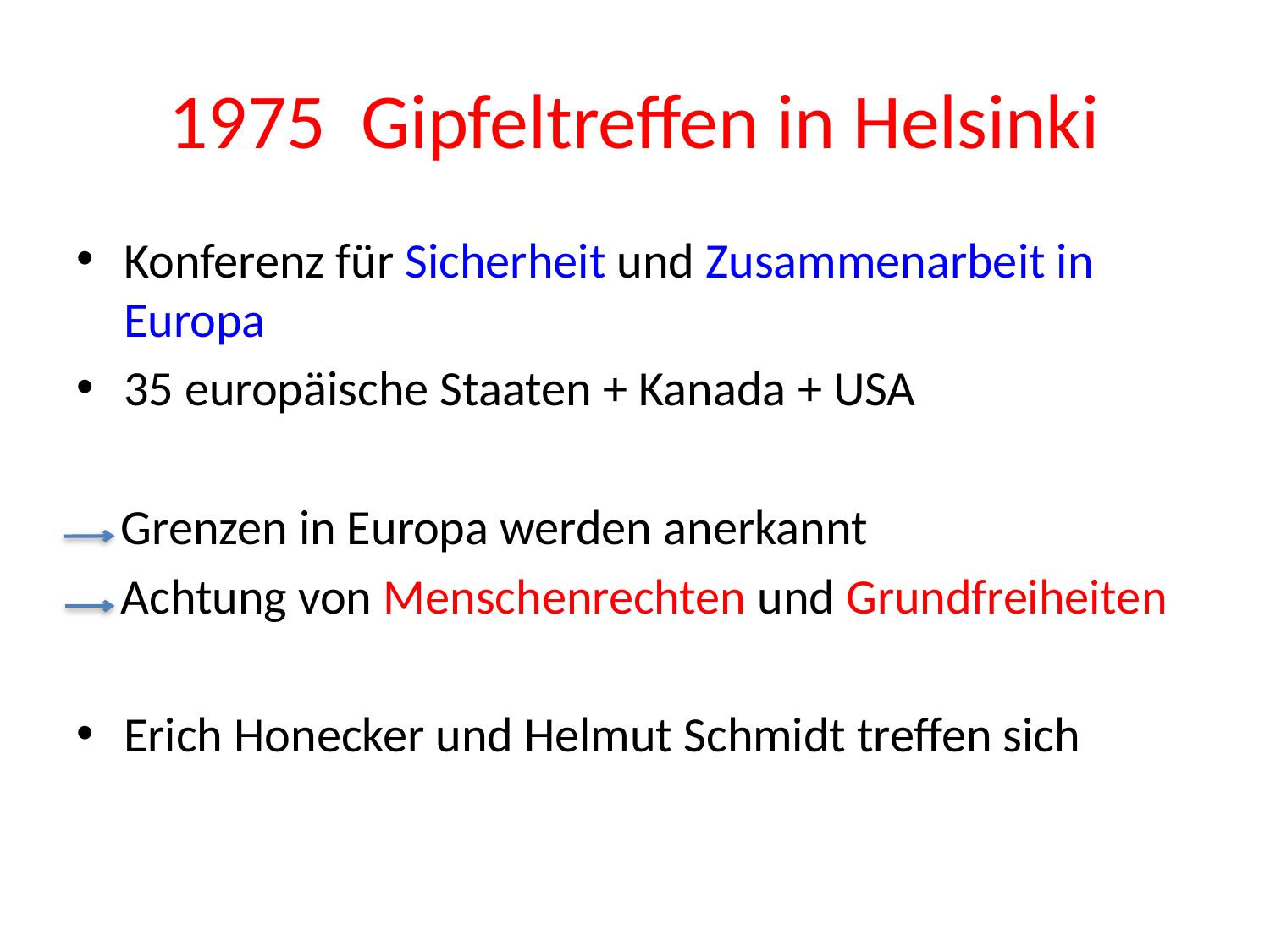

# 1975  Gipfeltreffen in Helsinki
Konferenz für Sicherheit und Zusammenarbeit in Europa
35 europäische Staaten + Kanada + USA

    Grenzen in Europa werden anerkannt
    Achtung von Menschenrechten und Grundfreiheiten

Erich Honecker und Helmut Schmidt treffen sich